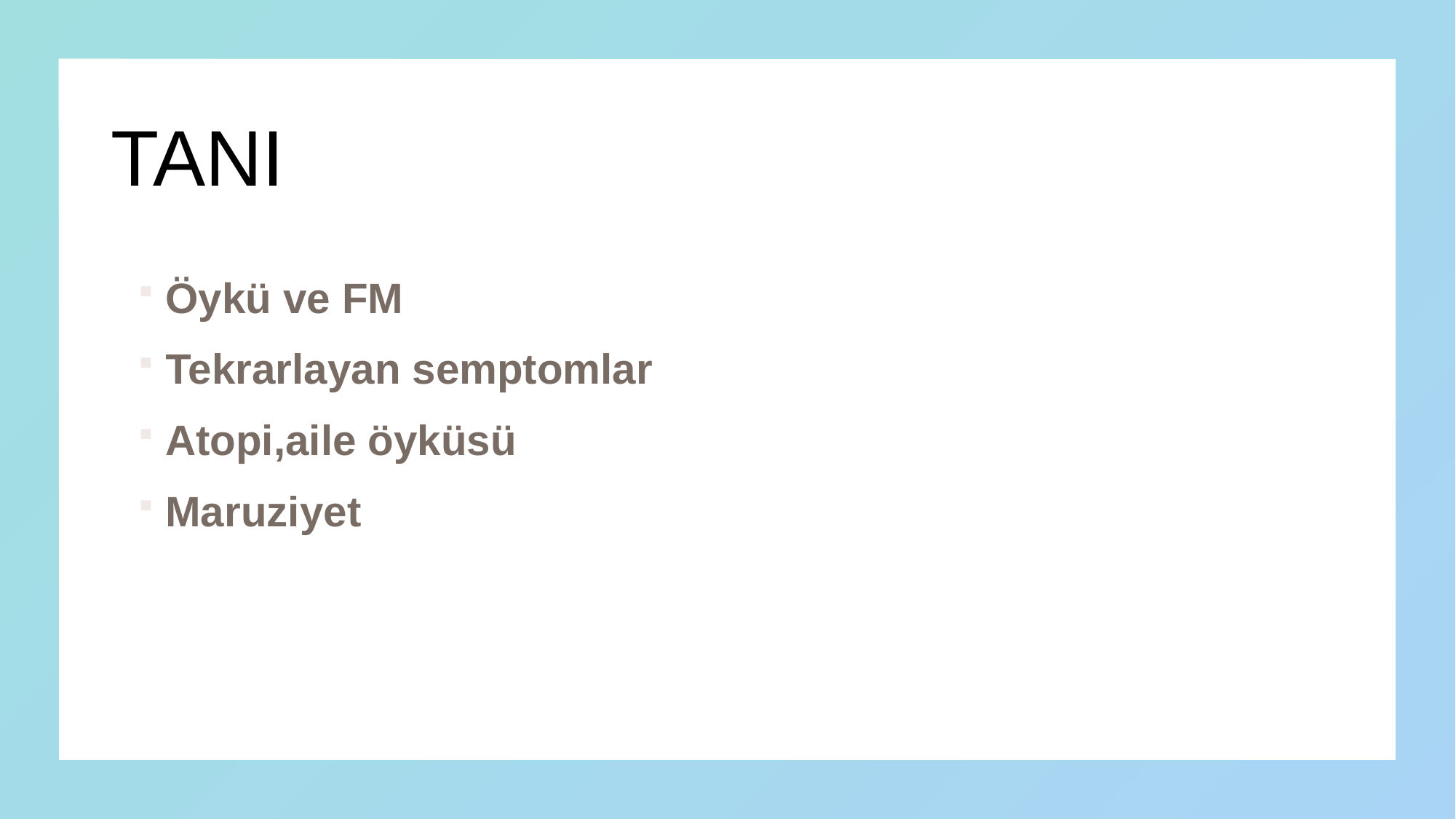

# TANI
Öykü ve FM
Tekrarlayan semptomlar
Atopi,aile öyküsü
Maruziyet